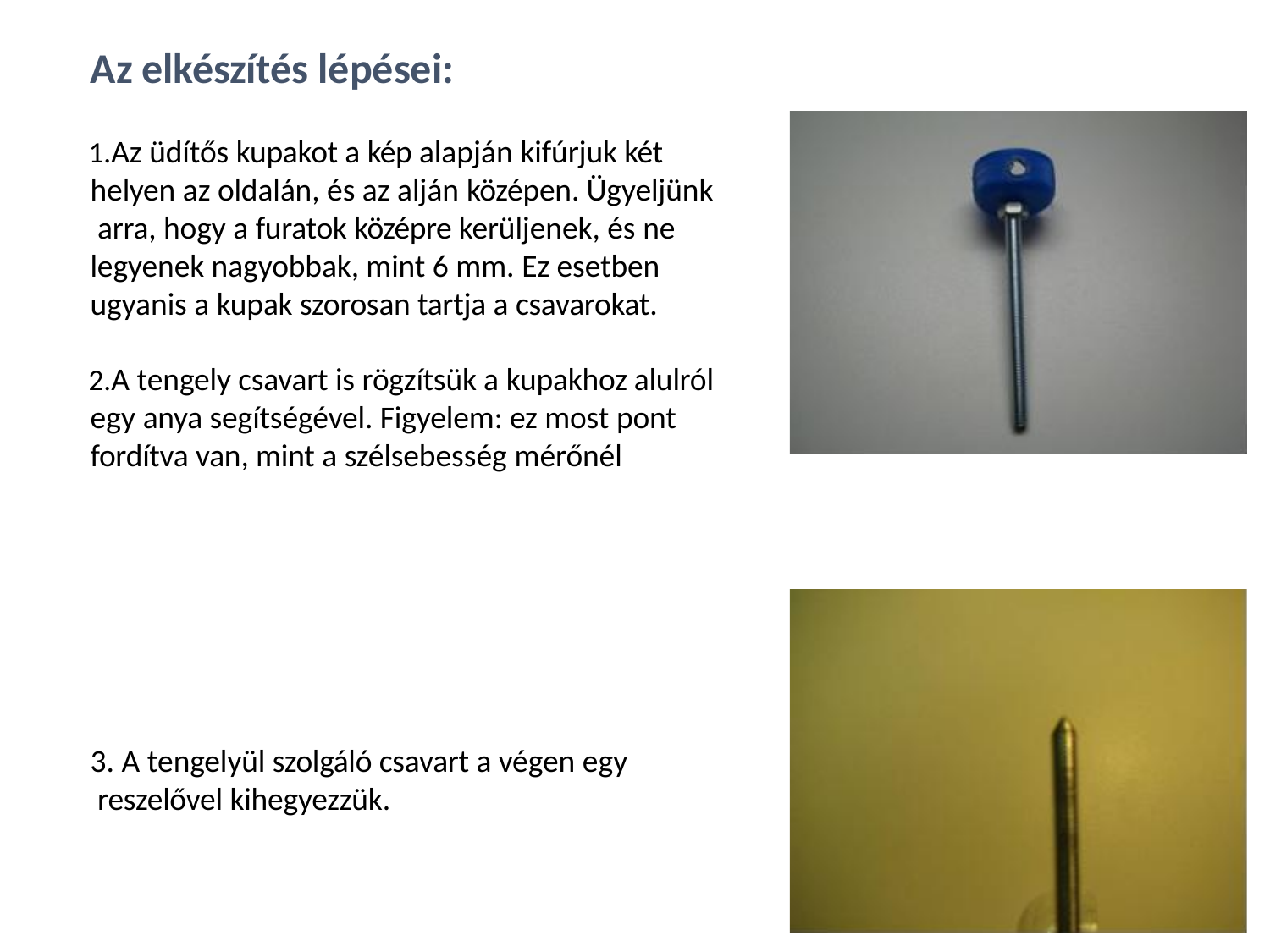

# Az elkészítés lépései:

Az üdítős kupakot a kép alapján kifúrjuk két  helyen az oldalán, és az alján középen. Ügyeljünk  arra, hogy a furatok középre kerüljenek, és ne  legyenek nagyobbak, mint 6 mm. Ez esetben  ugyanis a kupak szorosan tartja a csavarokat.

A tengely csavart is rögzítsük a kupakhoz alulról  egy anya segítségével. Figyelem: ez most pont  fordítva van, mint a szélsebesség mérőnél

3. A tengelyül szolgáló csavart a végen egy  reszelővel kihegyezzük.